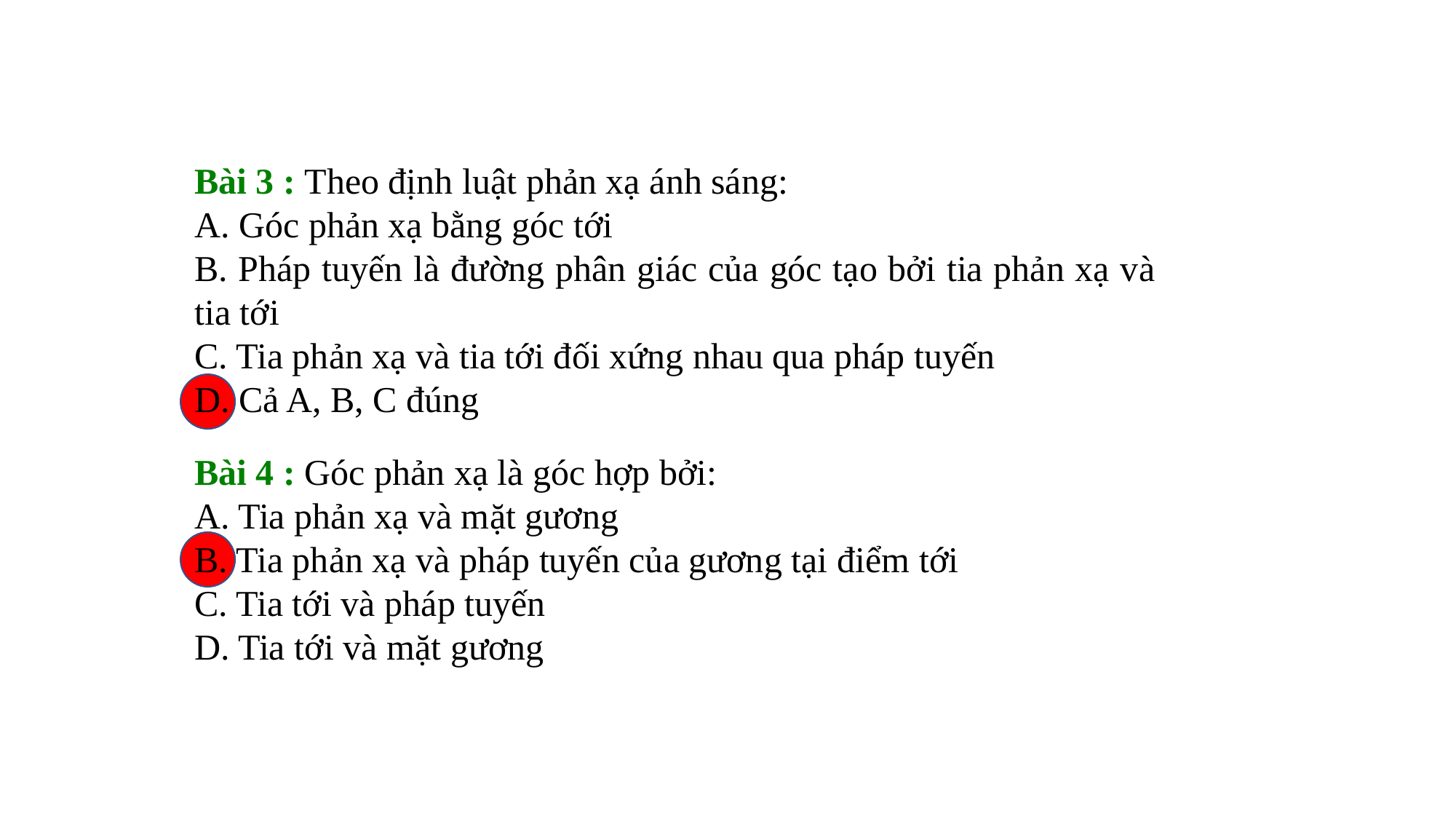

Bài 3 : Theo định luật phản xạ ánh sáng:
A. Góc phản xạ bằng góc tới
B. Pháp tuyến là đường phân giác của góc tạo bởi tia phản xạ và tia tới
C. Tia phản xạ và tia tới đối xứng nhau qua pháp tuyến
D. Cả A, B, C đúng

Bài 4 : Góc phản xạ là góc hợp bởi:
A. Tia phản xạ và mặt gương
B. Tia phản xạ và pháp tuyến của gương tại điểm tới
C. Tia tới và pháp tuyến
D. Tia tới và mặt gương